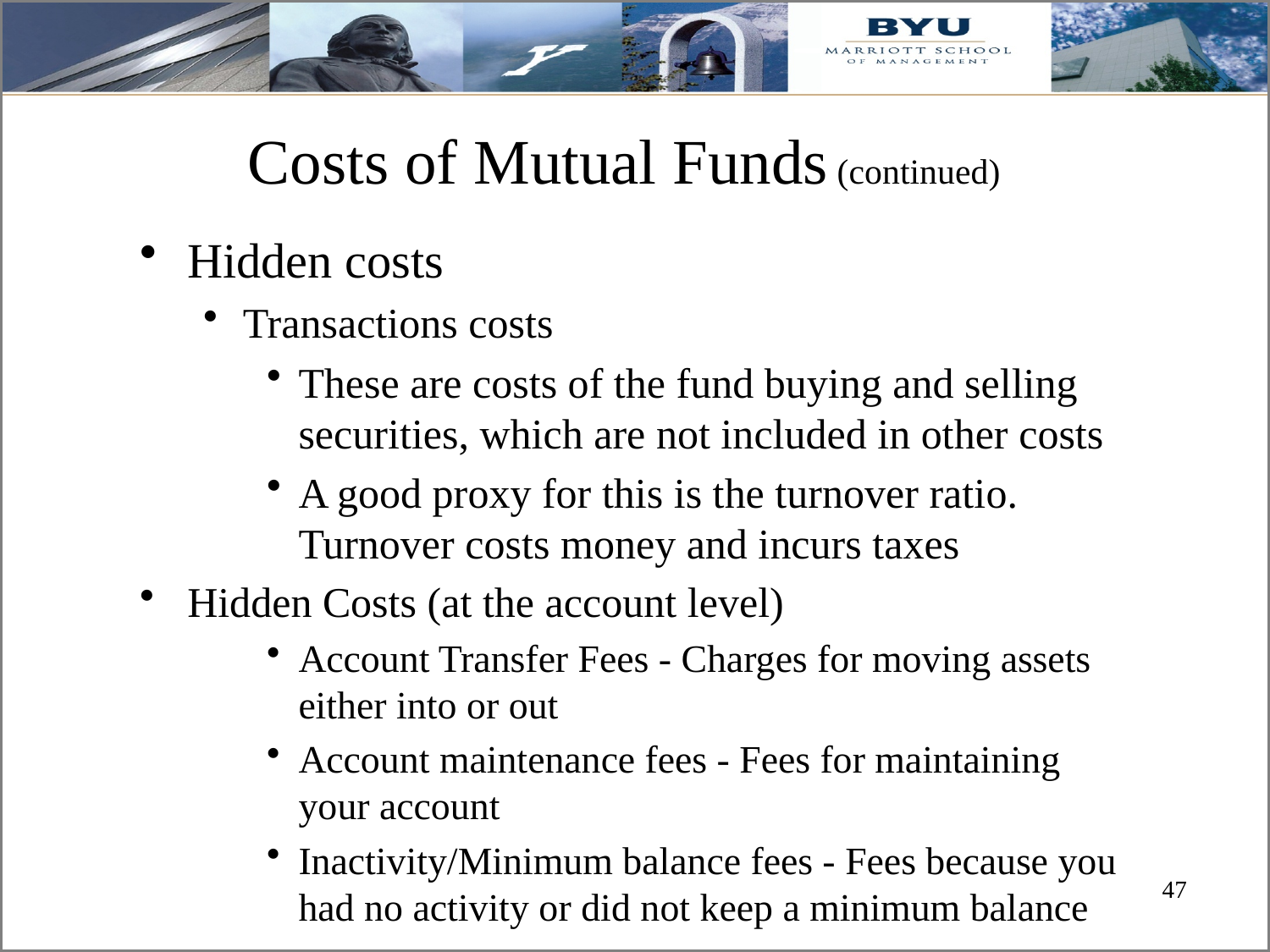

# Costs of Mutual Funds (continued)
Hidden costs
Transactions costs
These are costs of the fund buying and selling securities, which are not included in other costs
A good proxy for this is the turnover ratio. Turnover costs money and incurs taxes
Hidden Costs (at the account level)
Account Transfer Fees - Charges for moving assets either into or out
Account maintenance fees - Fees for maintaining your account
Inactivity/Minimum balance fees - Fees because you had no activity or did not keep a minimum balance